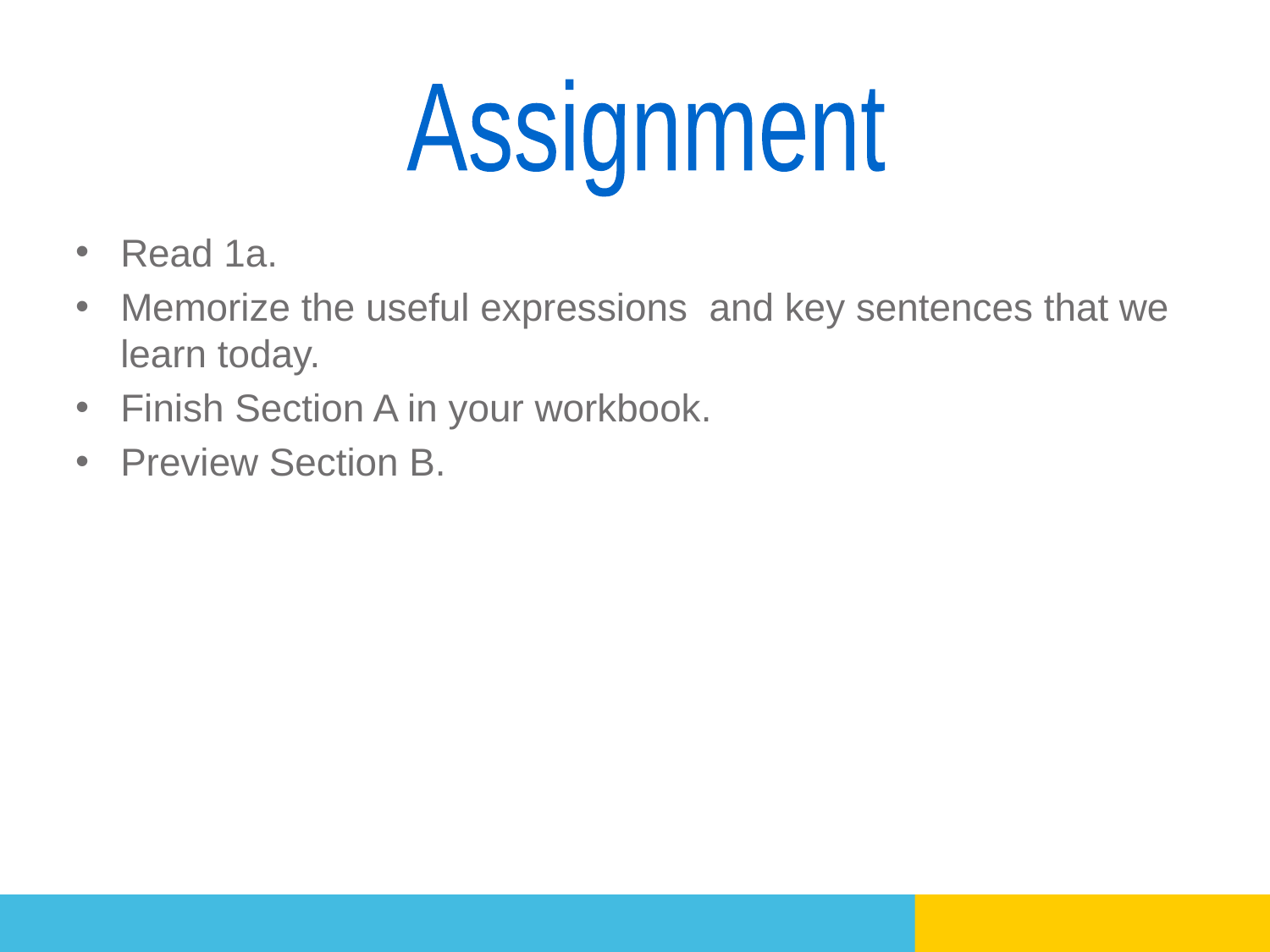

Assignment
Read 1a.
Memorize the useful expressions  and key sentences that we learn today.
Finish Section A in your workbook.
Preview Section B.